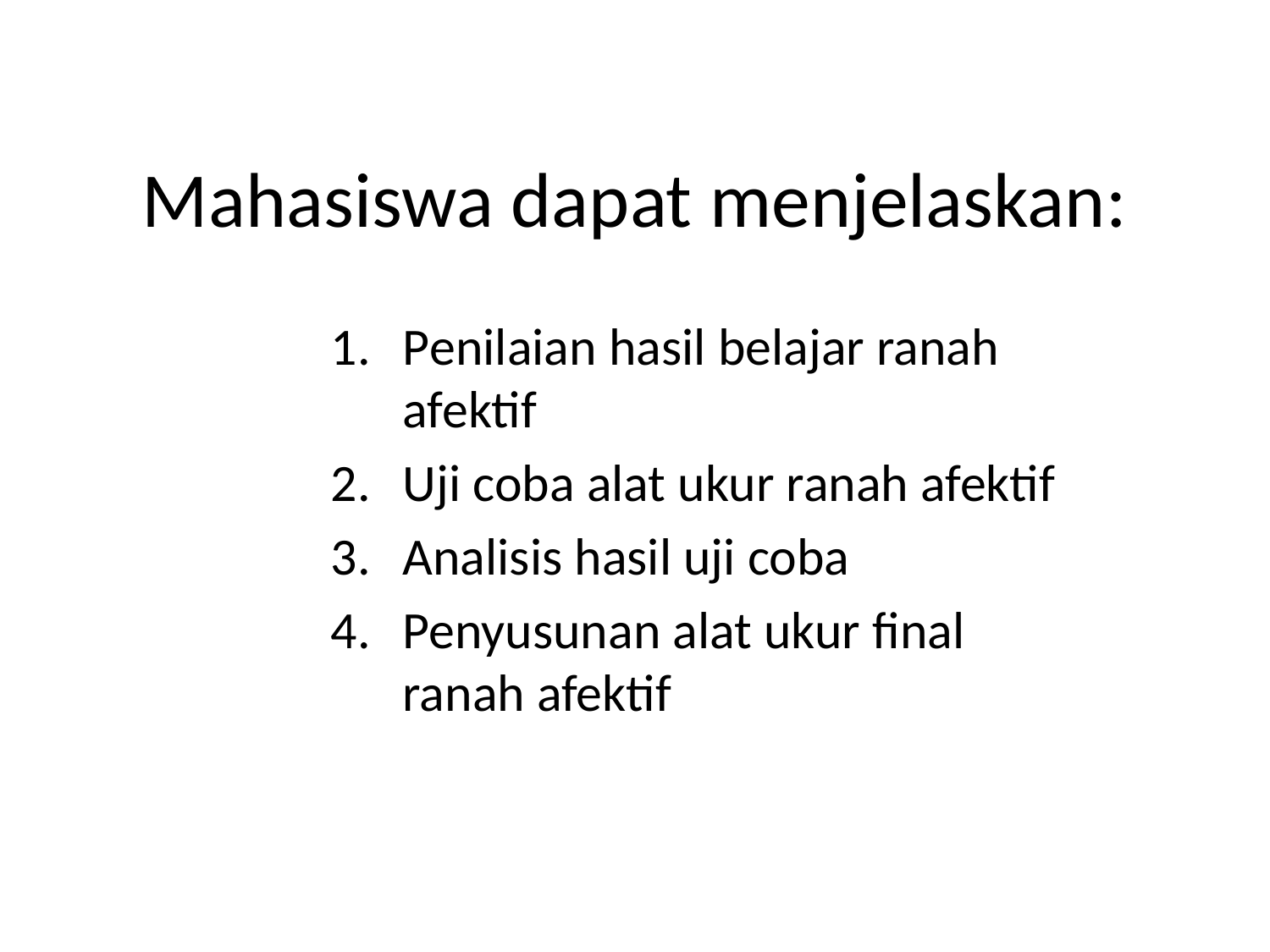

# Mahasiswa dapat menjelaskan:
Penilaian hasil belajar ranah afektif
Uji coba alat ukur ranah afektif
Analisis hasil uji coba
Penyusunan alat ukur final ranah afektif